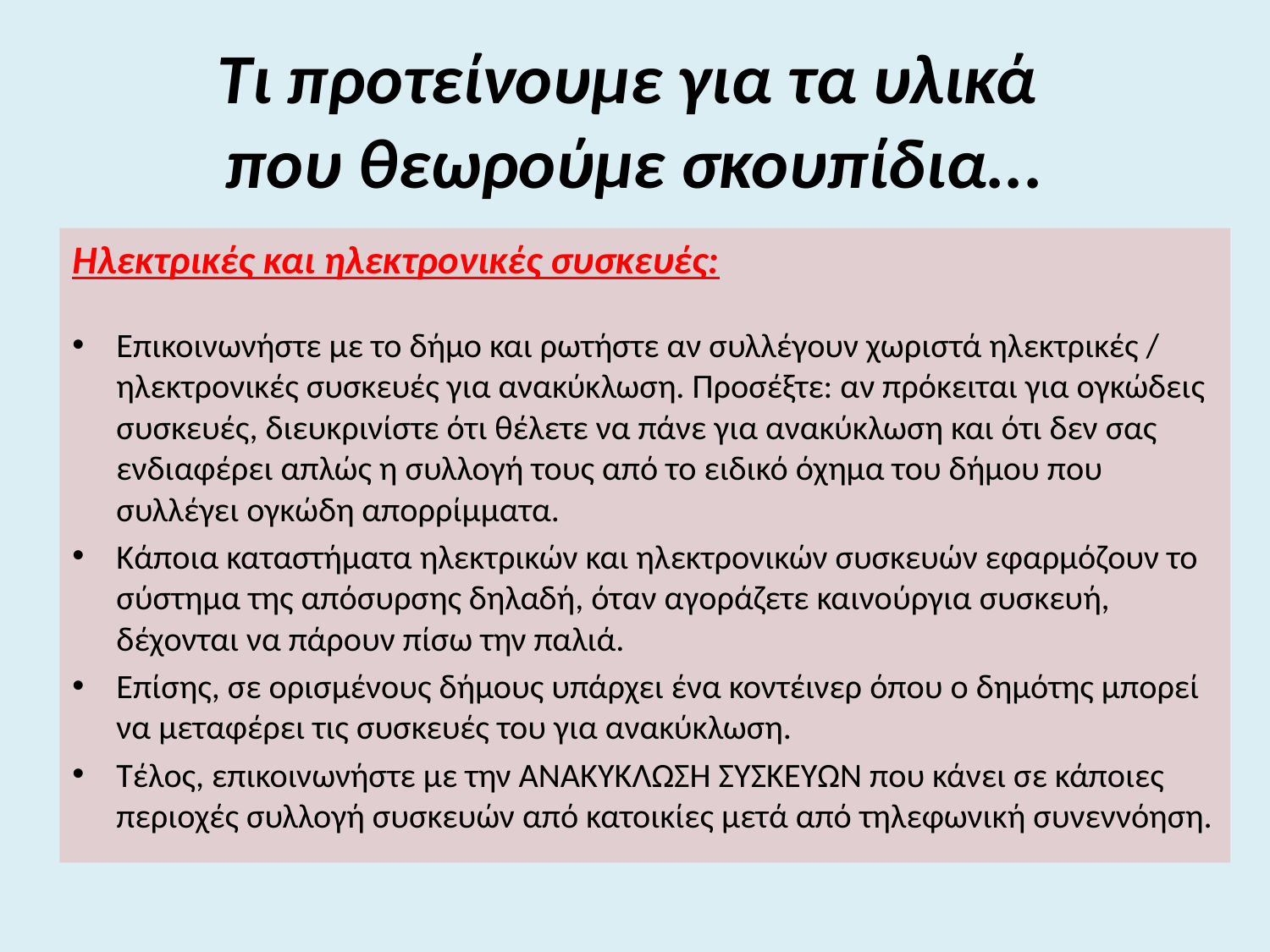

# Τι προτείνουμε για τα υλικά που θεωρούμε σκουπίδια...
Ηλεκτρικές και ηλεκτρονικές συσκευές:

Επικοινωνήστε με το δήμο και ρωτήστε αν συλλέγουν χωριστά ηλεκτρικές / ηλεκτρονικές συσκευές για ανακύκλωση. Προσέξτε: αν πρόκειται για ογκώδεις συσκευές, διευκρινίστε ότι θέλετε να πάνε για ανακύκλωση και ότι δεν σας ενδιαφέρει απλώς η συλλογή τους από το ειδικό όχημα του δήμου που συλλέγει ογκώδη απορρίμματα.
Κάποια καταστήματα ηλεκτρικών και ηλεκτρονικών συσκευών εφαρμόζουν το σύστημα της απόσυρσης δηλαδή, όταν αγοράζετε καινούργια συσκευή, δέχονται να πάρουν πίσω την παλιά.
Επίσης, σε ορισμένους δήμους υπάρχει ένα κοντέινερ όπου ο δημότης μπορεί να μεταφέρει τις συσκευές του για ανακύκλωση.
Τέλος, επικοινωνήστε με την ΑΝΑΚΥΚΛΩΣΗ ΣΥΣΚΕΥΩΝ που κάνει σε κάποιες περιοχές συλλογή συσκευών από κατοικίες μετά από τηλεφωνική συνεννόηση.